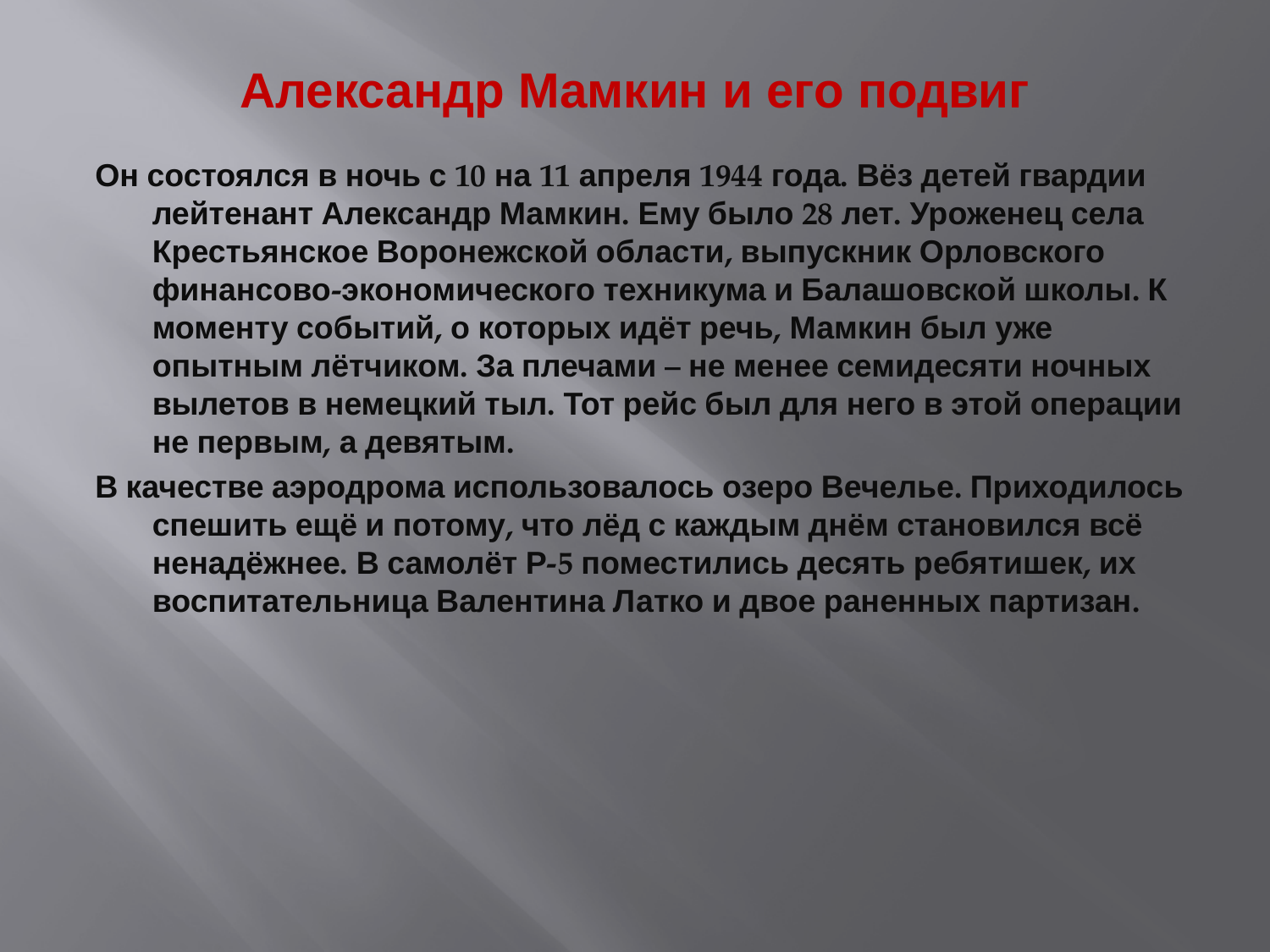

# Александр Мамкин и его подвиг
Он состоялся в ночь с 10 на 11 апреля 1944 года. Вёз детей гвардии лейтенант Александр Мамкин. Ему было 28 лет. Уроженец села Крестьянское Воронежской области, выпускник Орловского финансово-экономического техникума и Балашовской школы. К моменту событий, о которых идёт речь, Мамкин был уже опытным лётчиком. За плечами – не менее семидесяти ночных вылетов в немецкий тыл. Тот рейс был для него в этой операции не первым, а девятым.
В качестве аэродрома использовалось озеро Вечелье. Приходилось спешить ещё и потому, что лёд с каждым днём становился всё ненадёжнее. В самолёт Р-5 поместились десять ребятишек, их воспитательница Валентина Латко и двое раненных партизан.